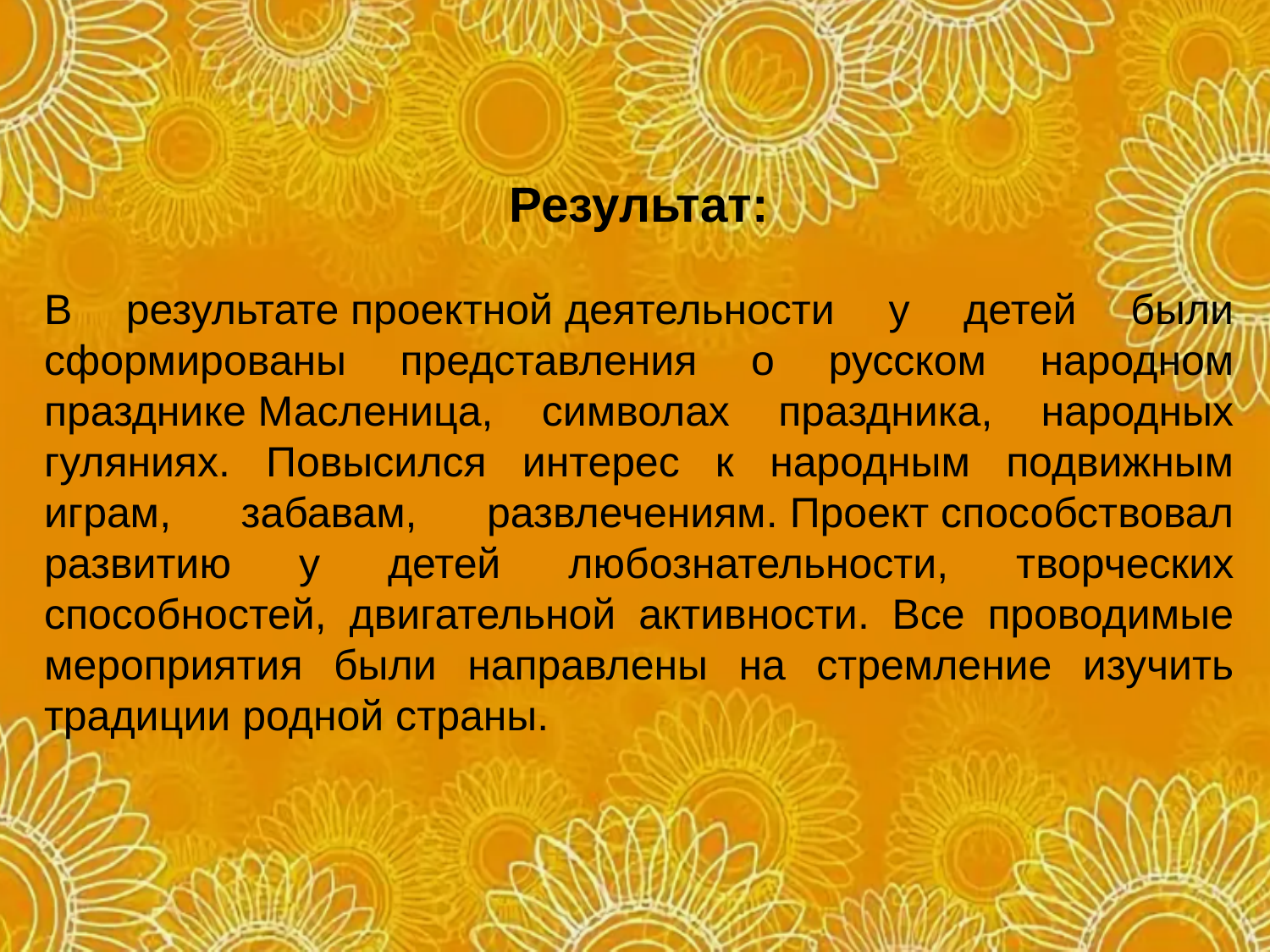

Результат:

В результате проектной деятельности у детей были сформированы представления о русском народном празднике Масленица, символах праздника, народных гуляниях. Повысился интерес к народным подвижным играм, забавам, развлечениям. Проект способствовал развитию у детей любознательности, творческих способностей, двигательной активности. Все проводимые мероприятия были направлены на стремление изучить традиции родной страны.